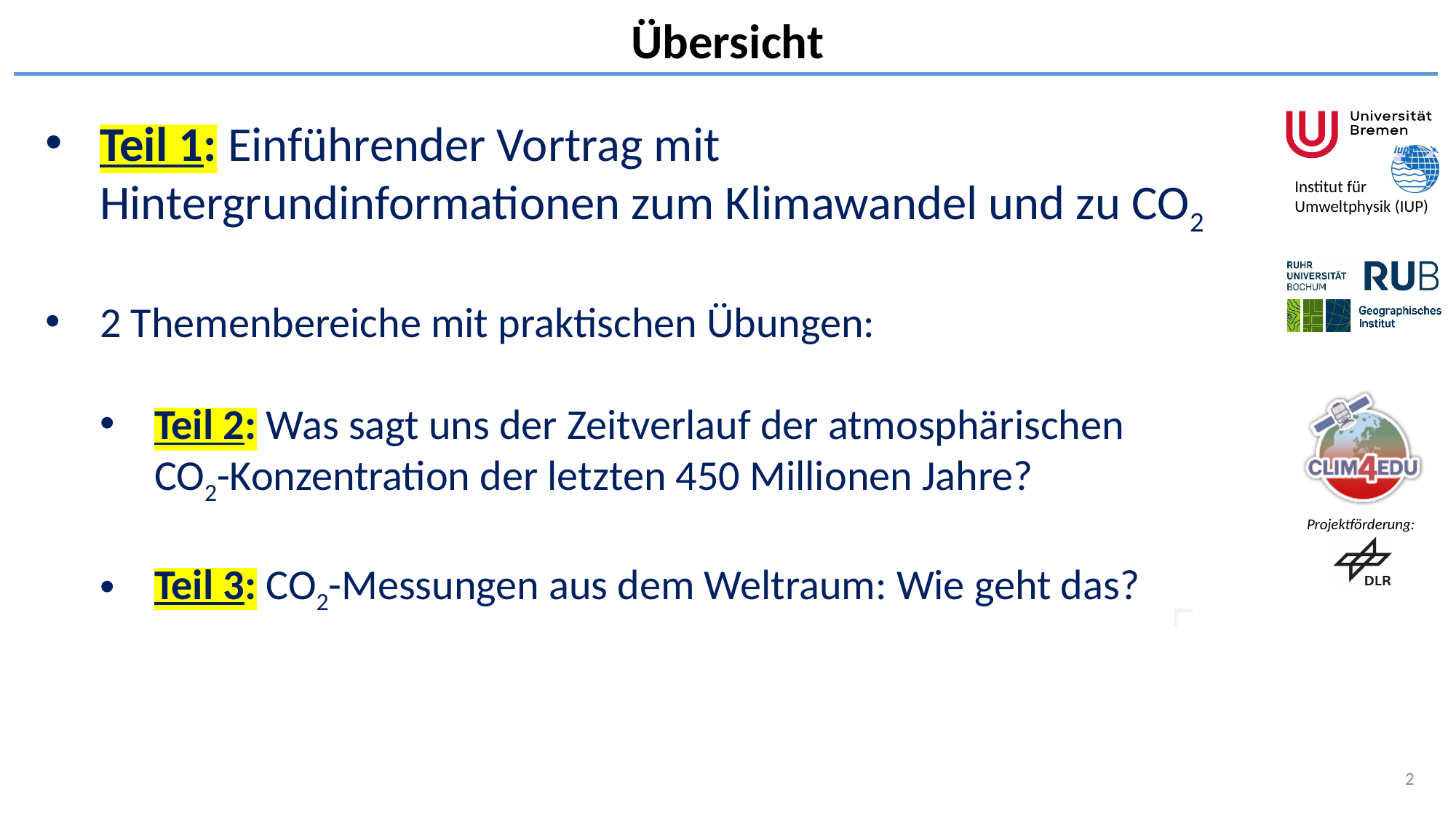

Übersicht
Teil 1: Einführender Vortrag mit Hintergrundinformationen zum Klimawandel und zu CO2

2 Themenbereiche mit praktischen Übungen:

Teil 2: Was sagt uns der Zeitverlauf der atmosphärischen    CO2-Konzentration der letzten 450 Millionen Jahre?

Teil 3: CO2-Messungen aus dem Weltraum: Wie geht das?
2